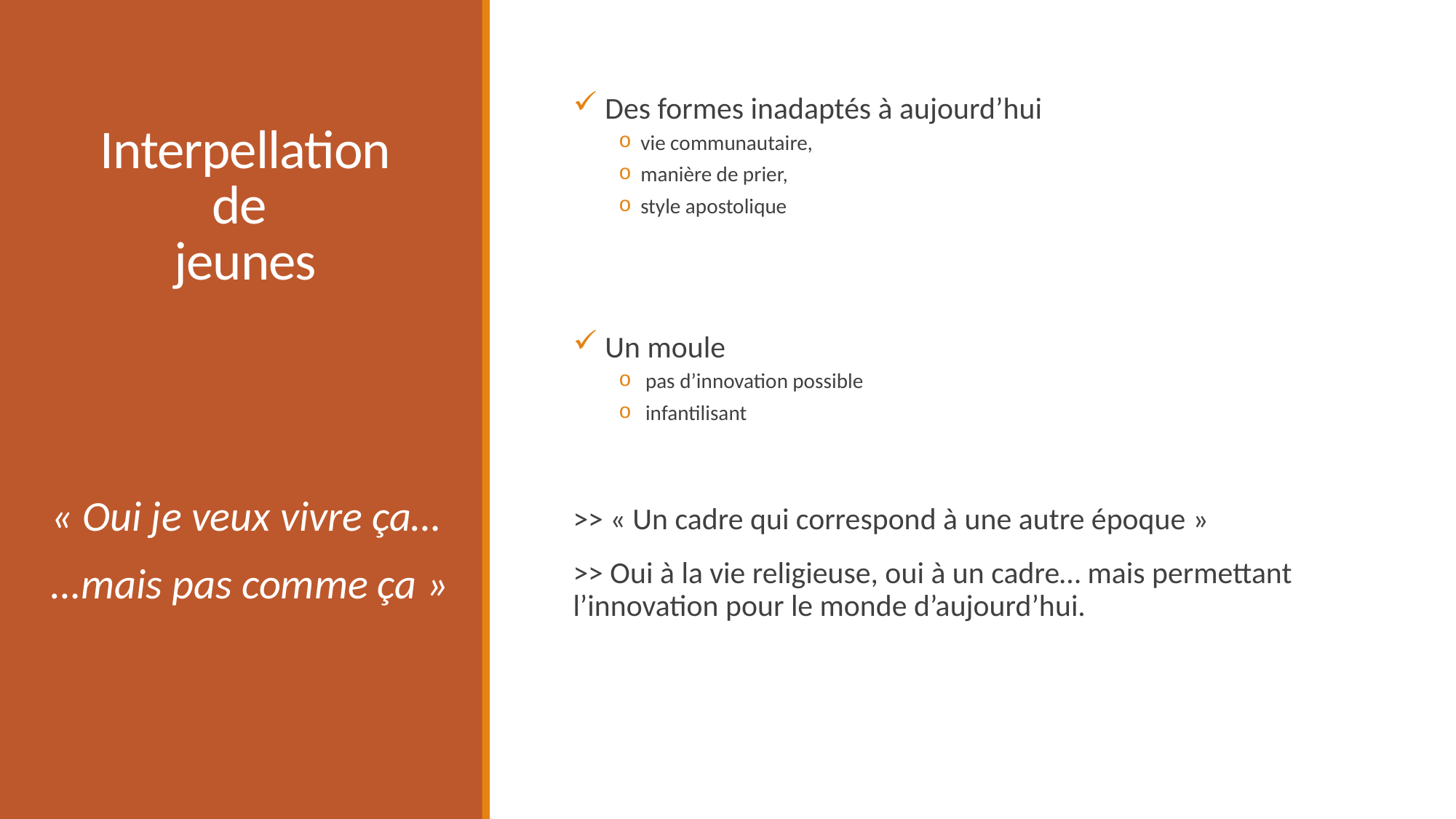

# Interpellation de jeunes
 Des formes inadaptés à aujourd’hui
vie communautaire,
manière de prier,
style apostolique

 Un moule
 pas d’innovation possible
 infantilisant

>> « Un cadre qui correspond à une autre époque »
>> Oui à la vie religieuse, oui à un cadre… mais permettant l’innovation pour le monde d’aujourd’hui.
« Oui je veux vivre ça…
…mais pas comme ça »